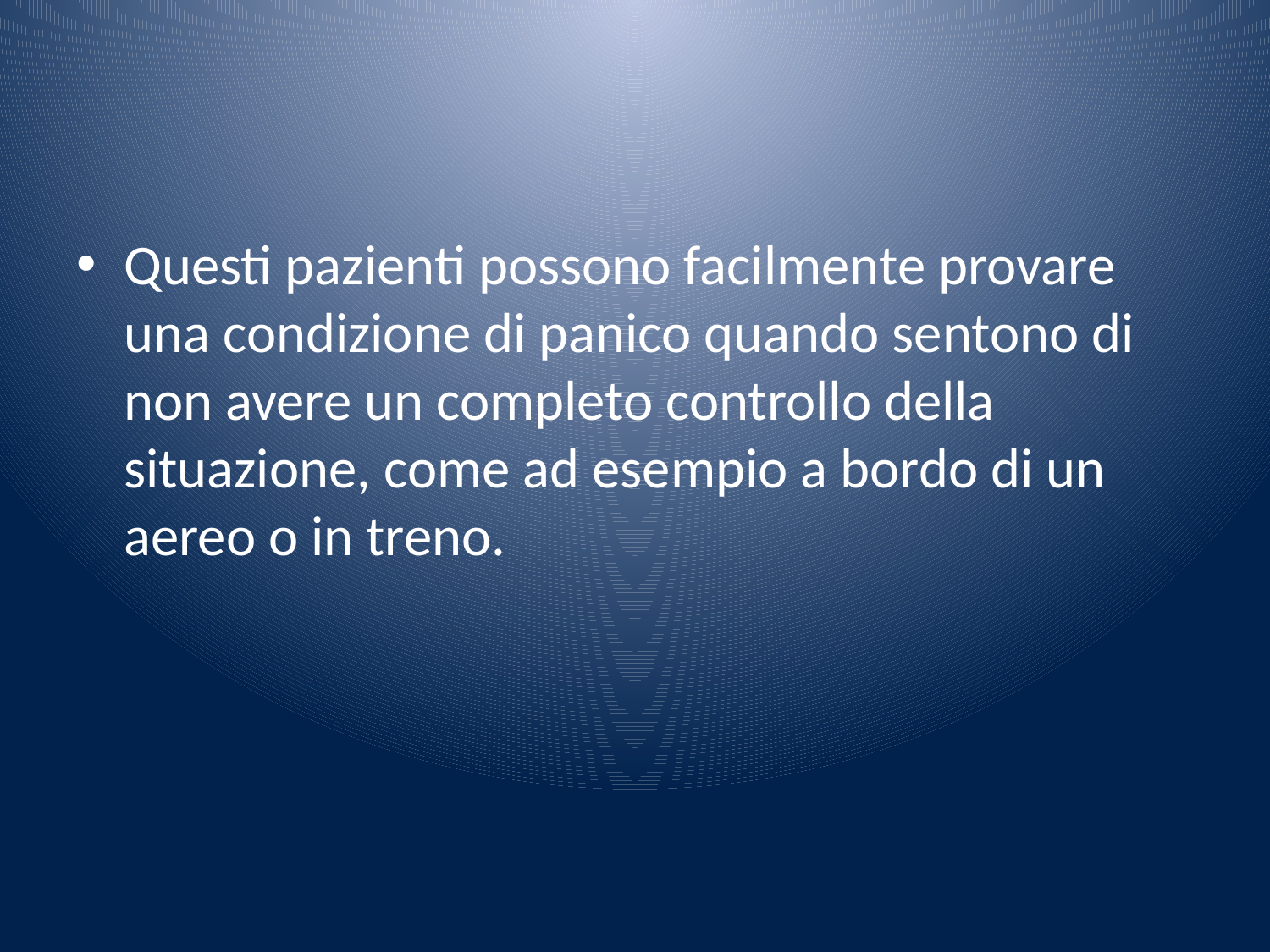

#
Questi pazienti possono facilmente provare una condizione di panico quando sentono di non avere un completo controllo della situazione, come ad esempio a bordo di un aereo o in treno.